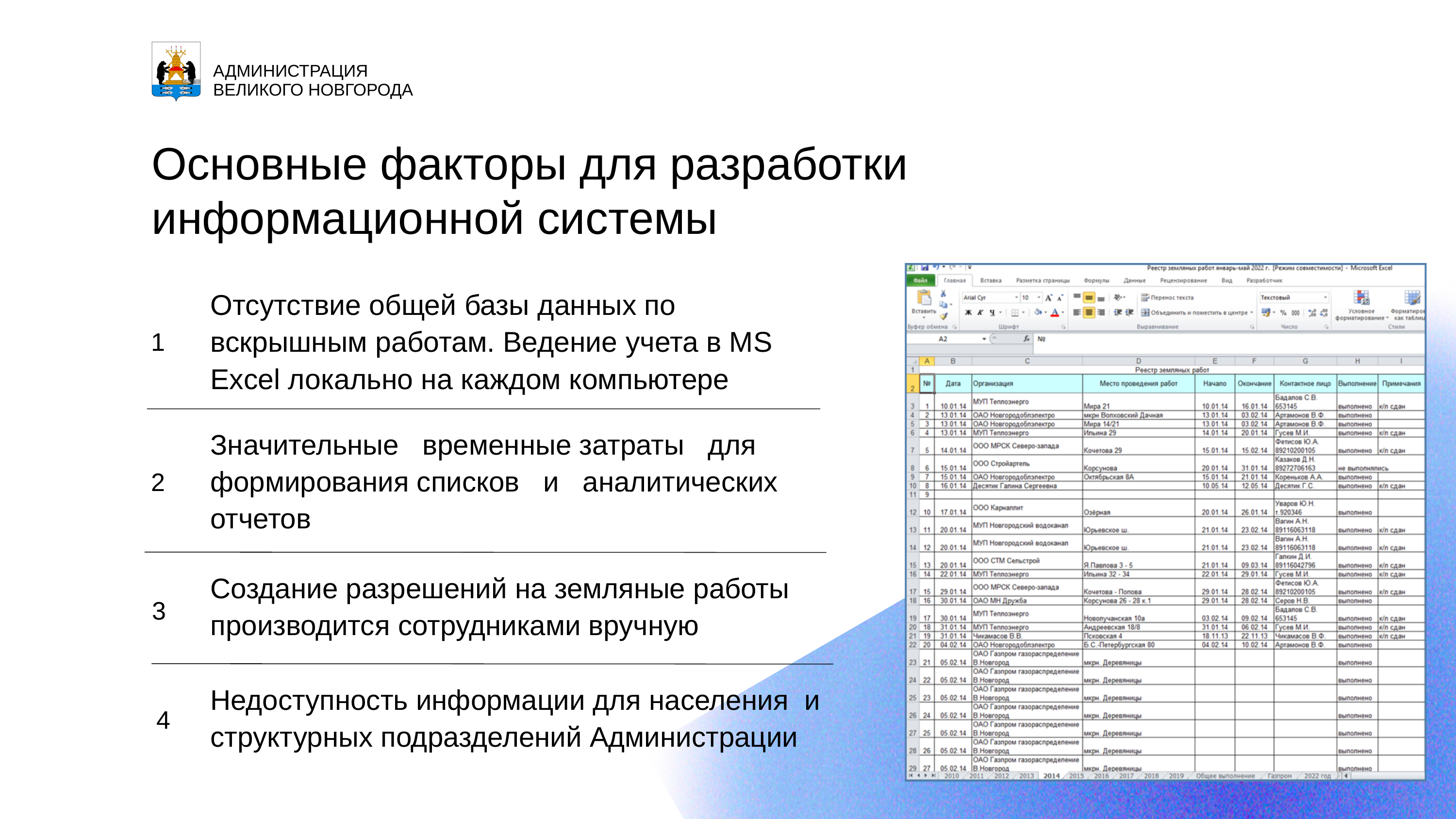

АДМИНИСТРАЦИЯ
ВЕЛИКОГО НОВГОРОДА
Основные факторы для разработки информационной системы

Отсутствие общей базы данных по  вскрышным работам. Ведение учета в MS Excel локально на каждом компьютере
1

Значительные   временные затраты   для формирования списков   и   аналитических отчетов

2

Создание разрешений на земляные работы производится сотрудниками вручную
3

Недоступность информации для населения  и  структурных подразделений Администрации

4